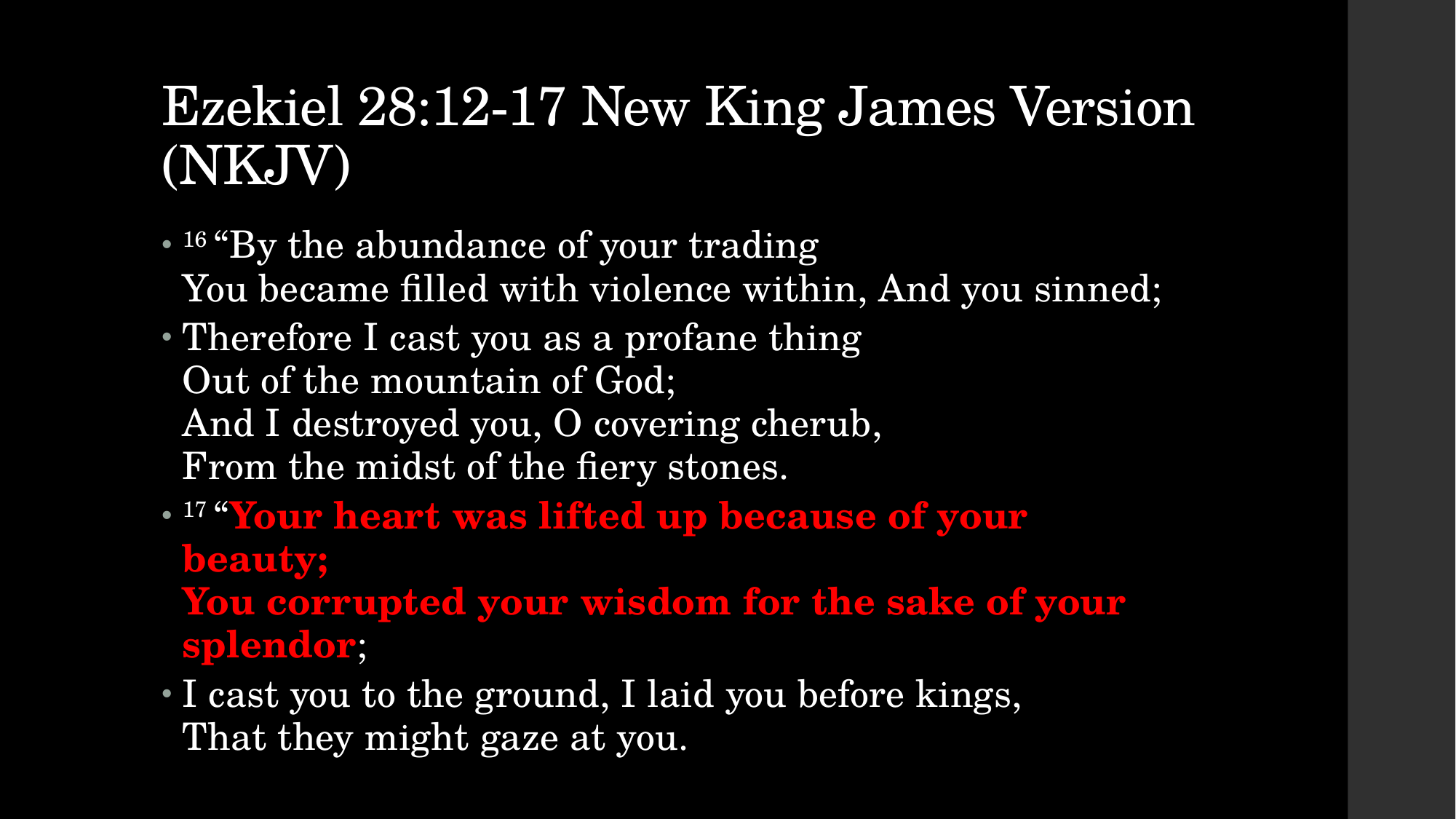

# Ezekiel 28:12-17 New King James Version (NKJV)
16 “By the abundance of your trading
You became filled with violence within, And you sinned;
Therefore I cast you as a profane thing
Out of the mountain of God;
And I destroyed you, O covering cherub,
From the midst of the fiery stones.
17 “Your heart was lifted up because of your beauty;
You corrupted your wisdom for the sake of your splendor;
I cast you to the ground, I laid you before kings,
That they might gaze at you.